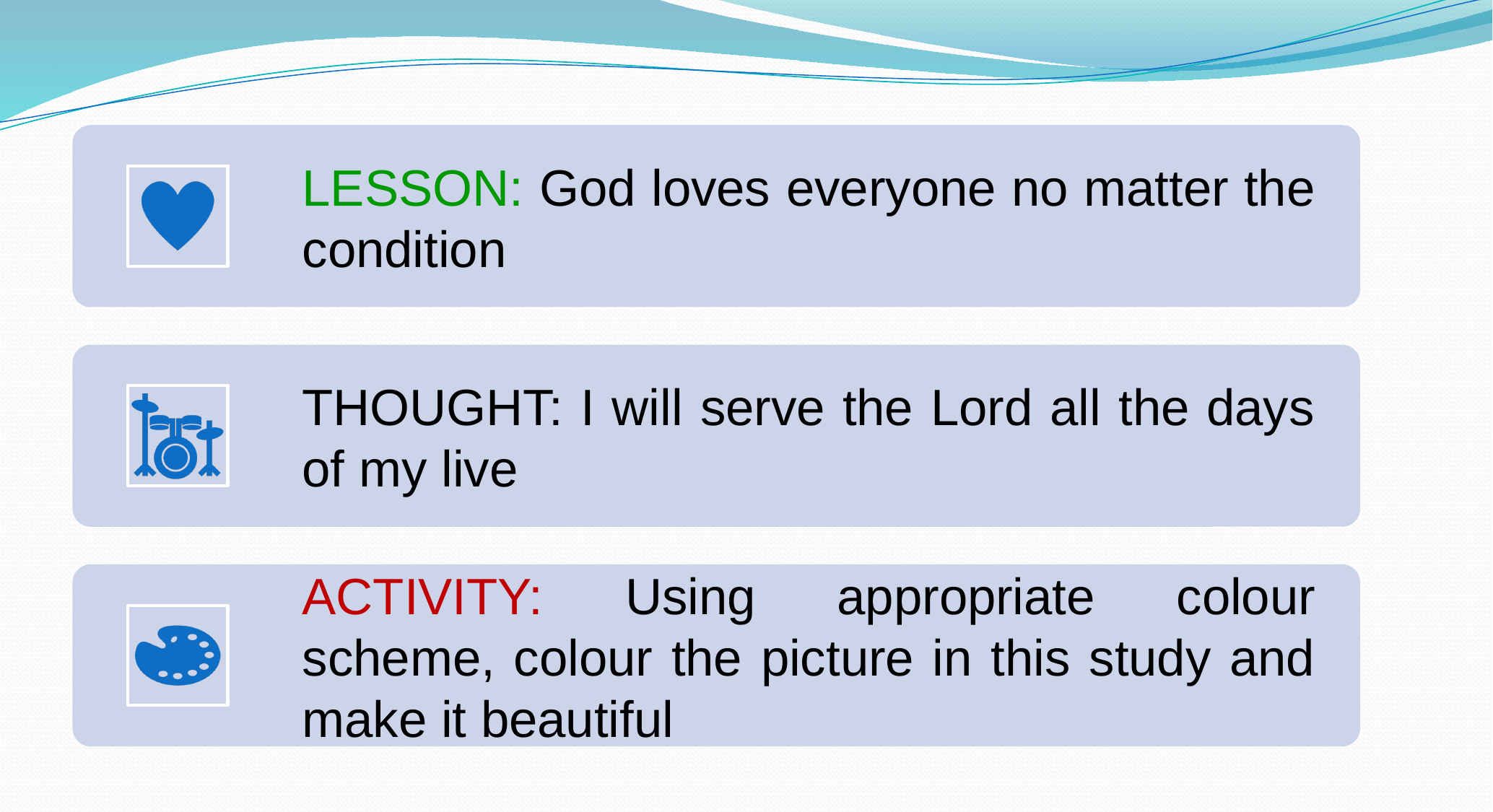

LESSON: God loves everyone no matter the condition
THOUGHT: I will serve the Lord all the days of my live
ACTIVITY: Using appropriate colour scheme, colour the picture in this study and make it beautiful